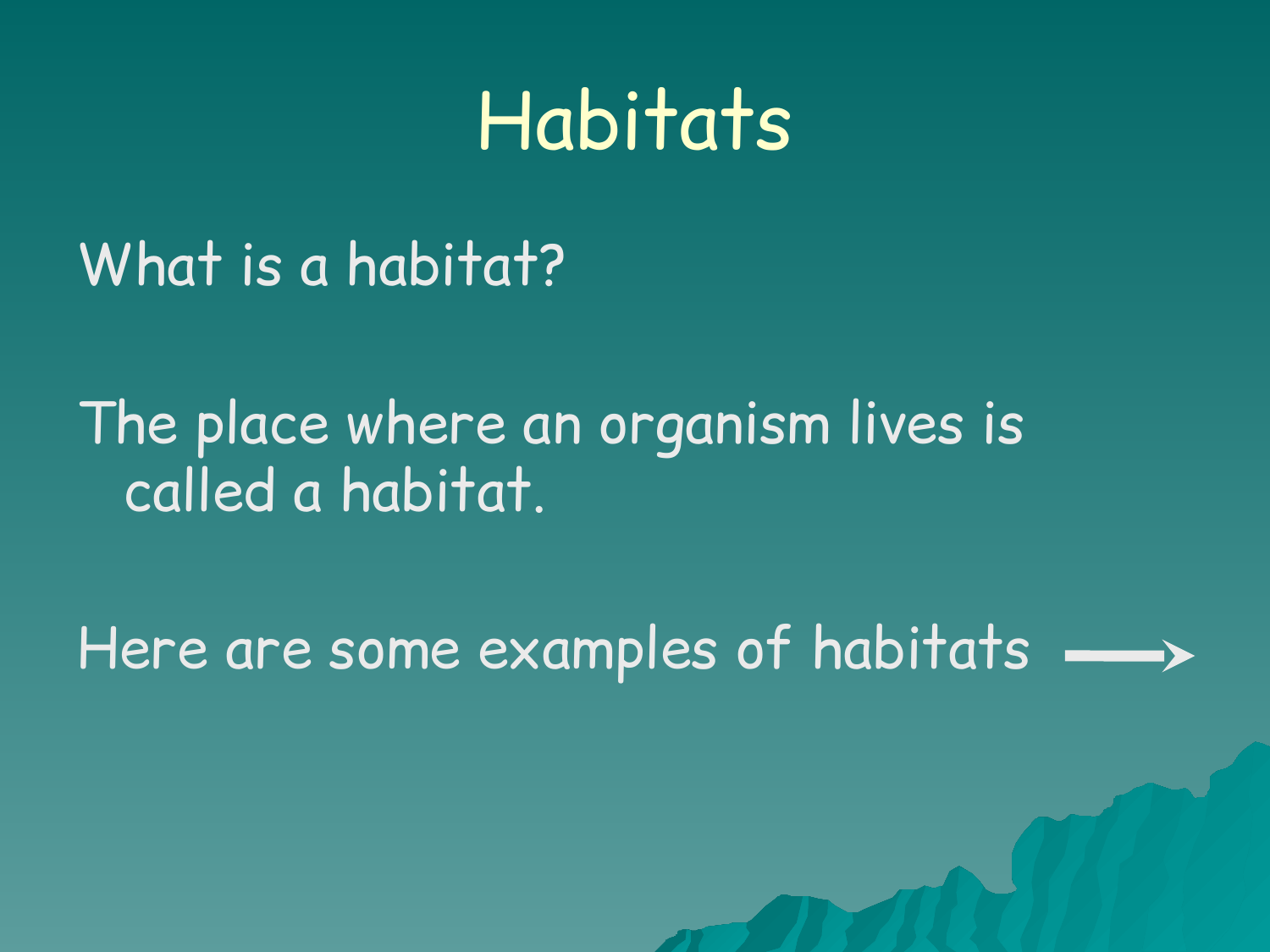

# Habitats
What is a habitat?

The place where an organism lives is called a habitat.

Here are some examples of habitats